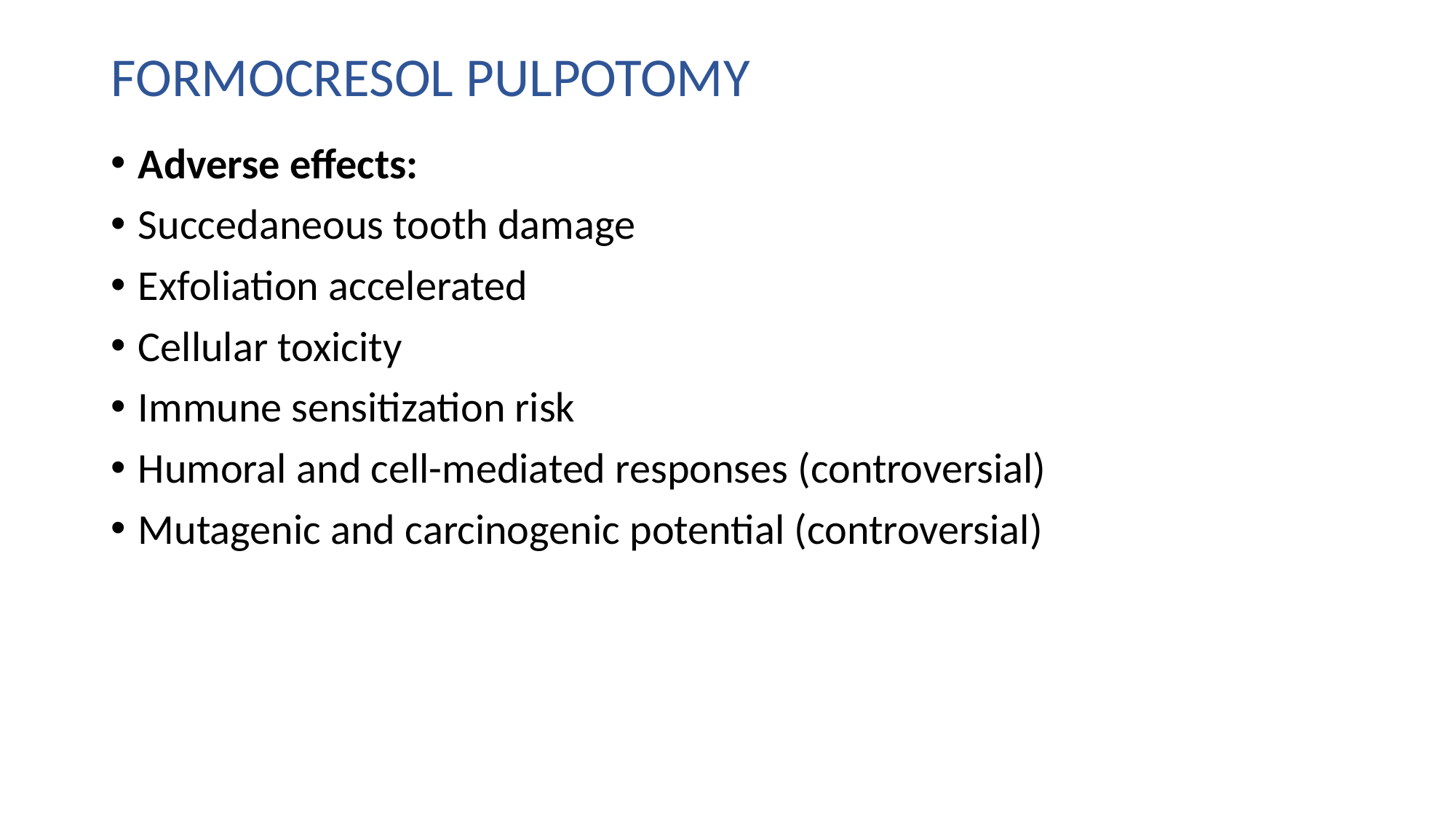

# Formocresol Pulpotomy
Adverse effects:
Succedaneous tooth damage
Exfoliation accelerated
Cellular toxicity
Immune sensitization risk
Humoral and cell-mediated responses (controversial)
Mutagenic and carcinogenic potential (controversial)